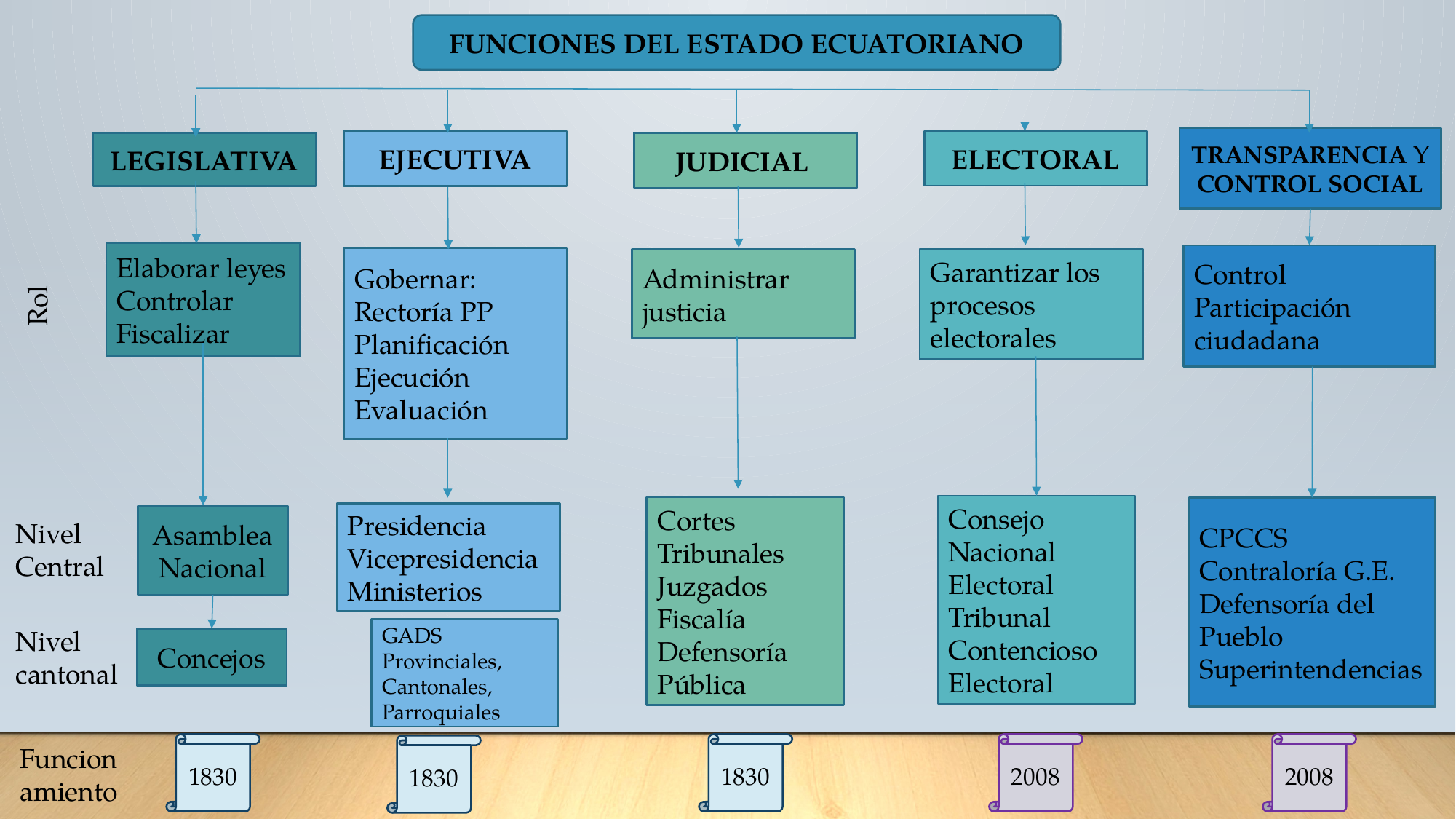

FUNCIONES DEL ESTADO ECUATORIANO
TRANSPARENCIA Y CONTROL SOCIAL
EJECUTIVA
ELECTORAL
LEGISLATIVA
JUDICIAL
Elaborar leyes
Controlar Fiscalizar
Control
Participación  ciudadana
Gobernar:
Rectoría PP
Planificación
Ejecución
Evaluación
Garantizar los procesos electorales
Administrar justicia
Rol
Consejo Nacional  Electoral
Tribunal Contencioso  Electoral
Cortes
Tribunales
Juzgados
Fiscalía
Defensoría Pública
CPCCS
Contraloría G.E.
Defensoría del Pueblo
Superintendencias
Presidencia
Vicepresidencia
Ministerios
Asamblea Nacional
Nivel
Central
Nivel cantonal
GADS
Provinciales, Cantonales, Parroquiales
Concejos
1830
2008
2008
1830
Funcionamiento
1830